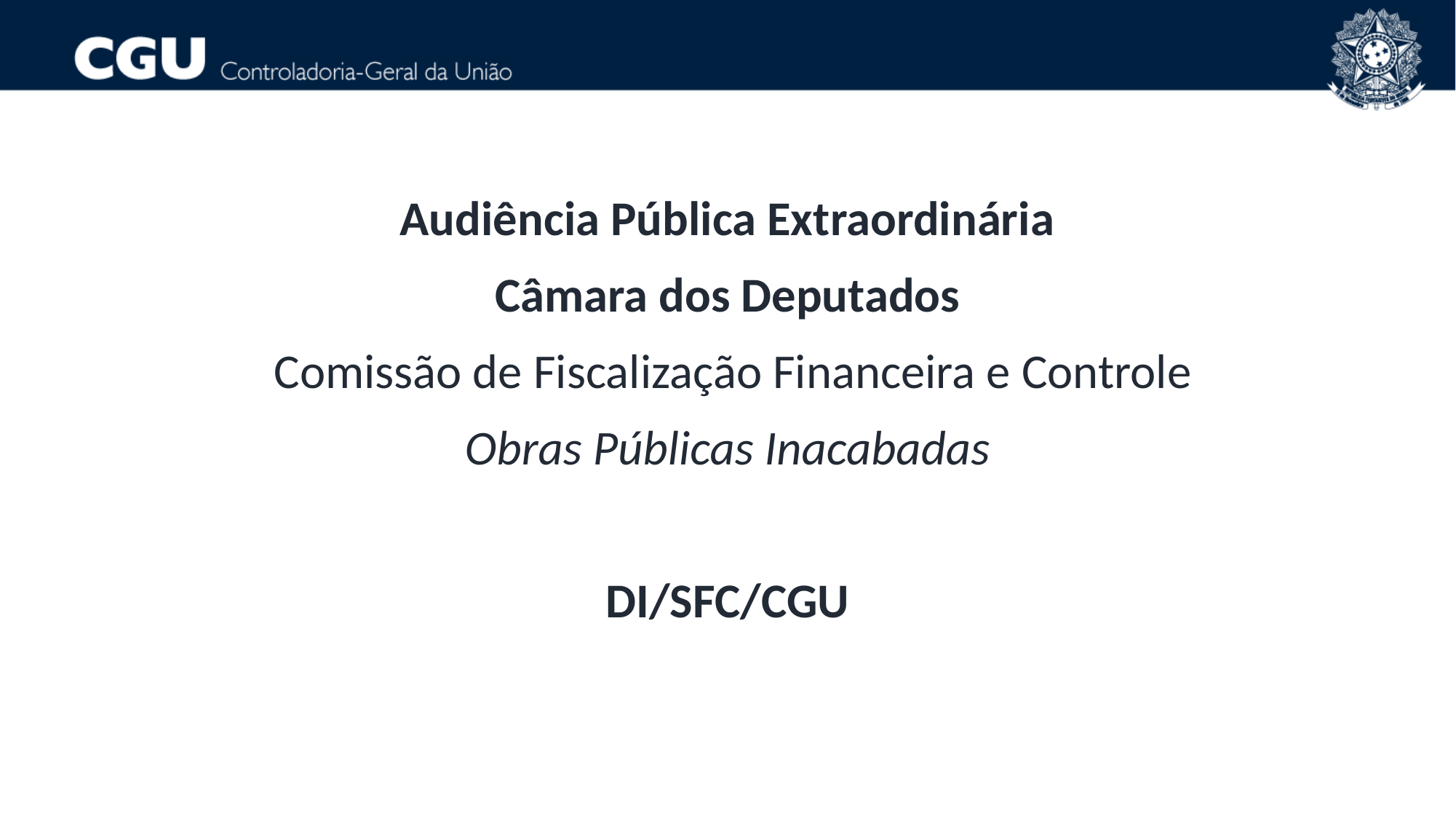

Audiência Pública Extraordinária
Câmara dos Deputados
 Comissão de Fiscalização Financeira e Controle
Obras Públicas Inacabadas

DI/SFC/CGU